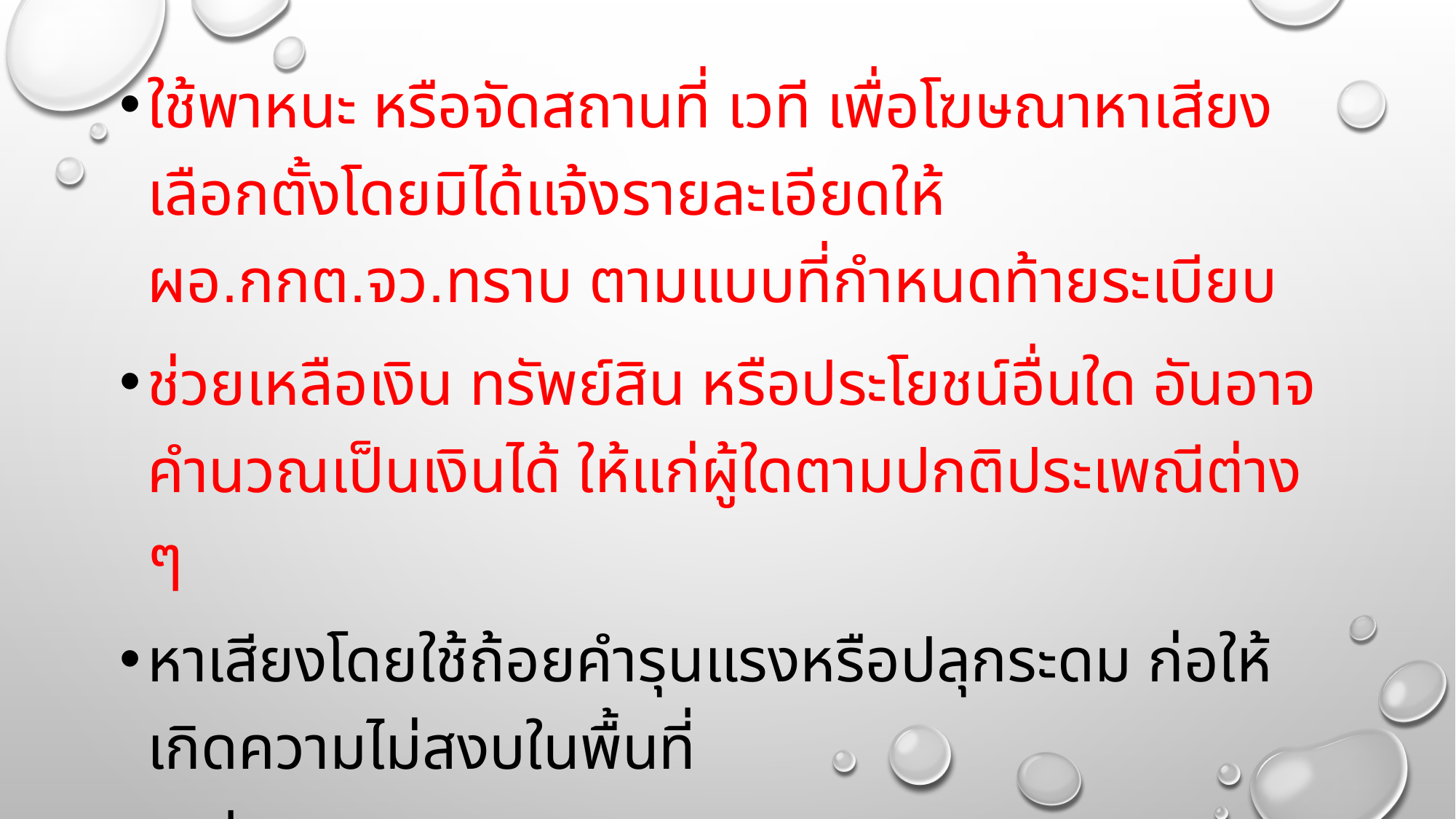

ใช้พาหนะ หรือจัดสถานที่ เวที เพื่อโฆษณาหาเสียงเลือกตั้งโดยมิได้แจ้งรายละเอียดให้ ผอ.กกต.จว.ทราบ ตามแบบที่กำหนดท้ายระเบียบ
ช่วยเหลือเงิน ทรัพย์สิน หรือประโยชน์อื่นใด อันอาจคำนวณเป็นเงินได้ ให้แก่ผู้ใดตามปกติประเพณีต่าง ๆ
หาเสียงโดยใช้ถ้อยคำรุนแรงหรือปลุกระดม ก่อให้เกิดความไม่สงบในพื้นที่
นำชื่อ สัญลักษณ์ คติพจน์ คำขวัญ ของพรรคการเมืองหรือภาพบุคคลโดยมิได้มีหนังสือให้ความยินยอม
จงใจไม่ปฏิบัติให้เป็นไปตามระเบียบนี้
#